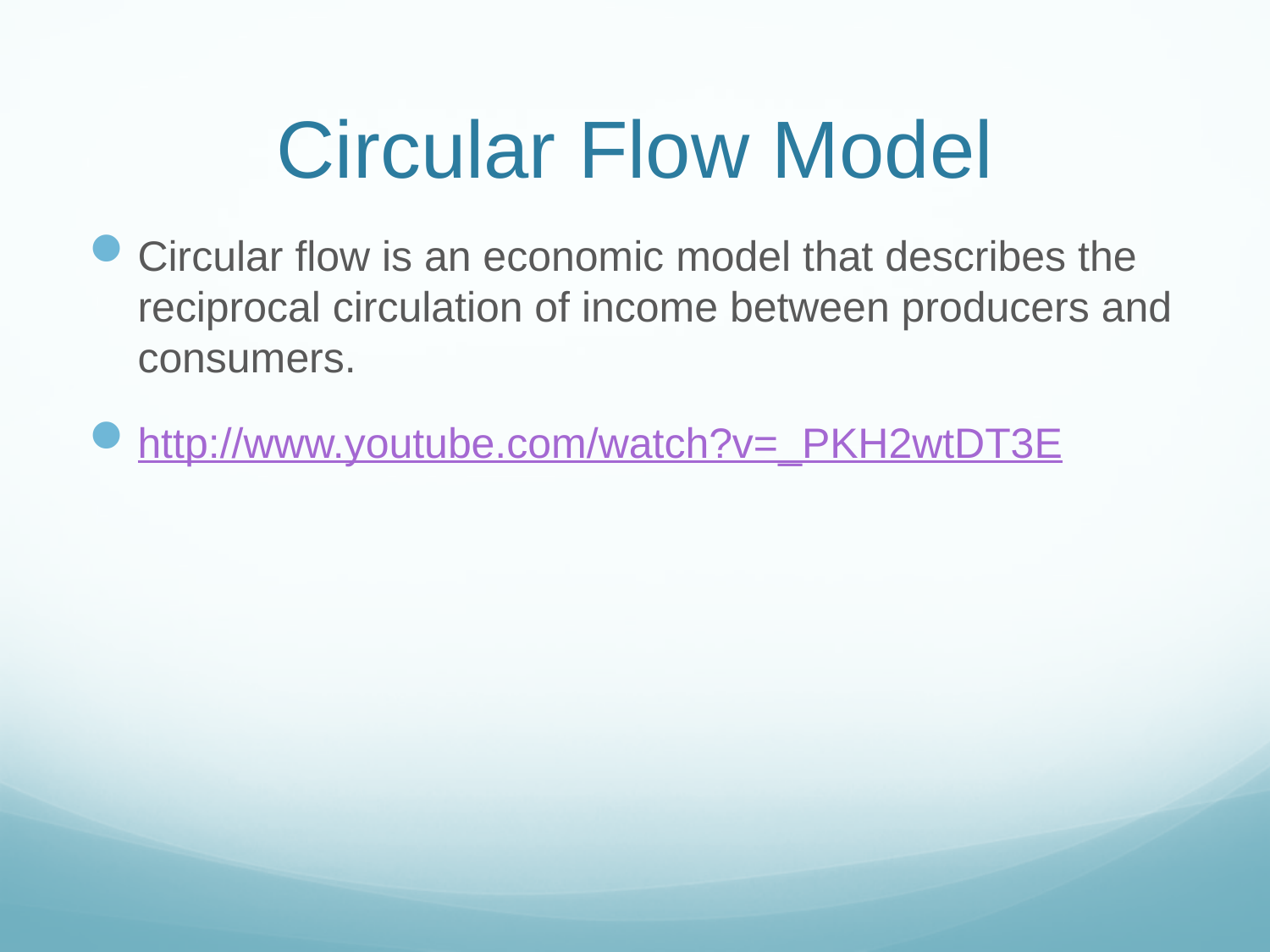

# Circular Flow Model
Circular flow is an economic model that describes the reciprocal circulation of income between producers and consumers.
http://www.youtube.com/watch?v=_PKH2wtDT3E